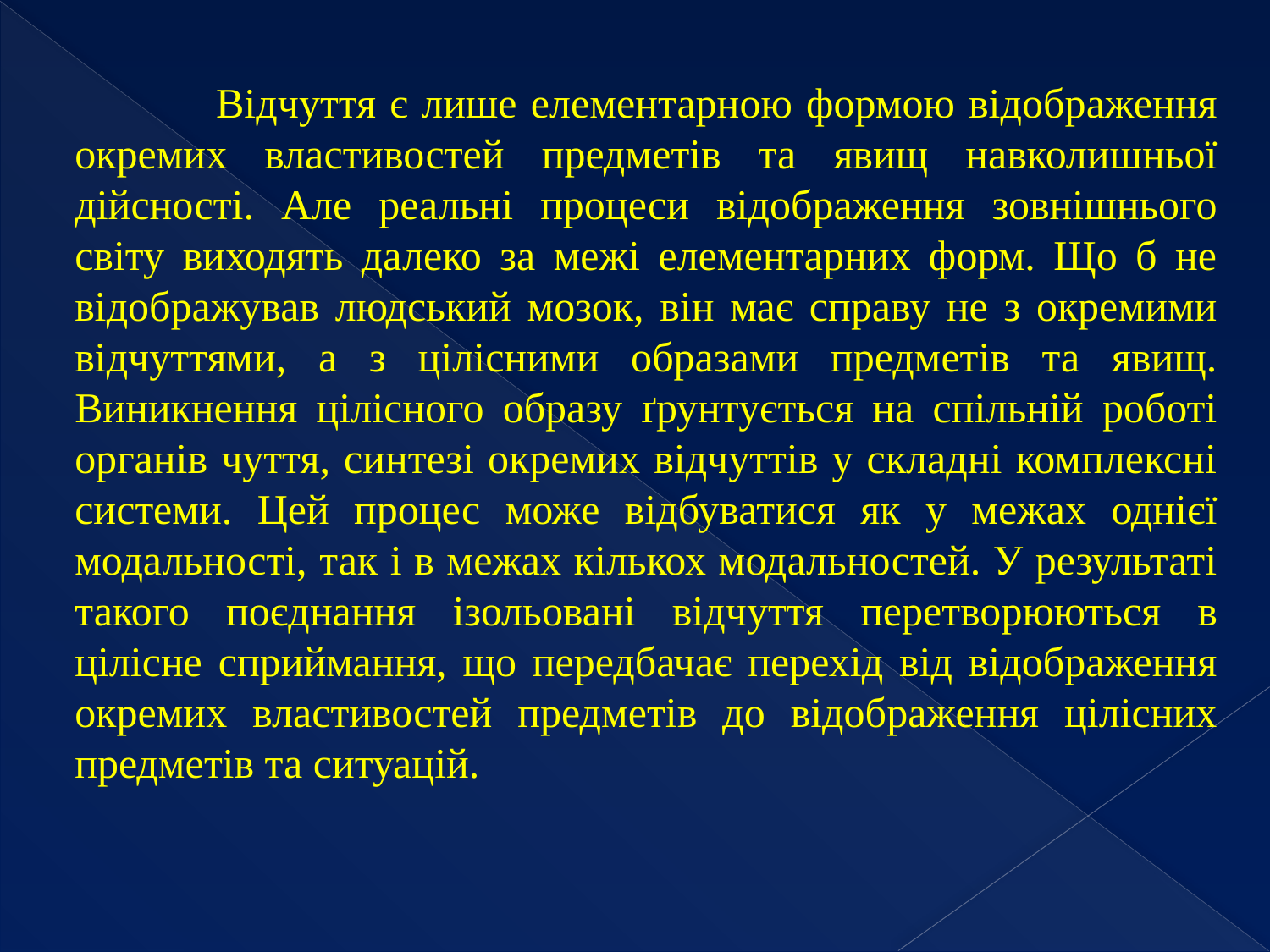

Відчуття є лише елементарною формою відображення окремих властивостей предметів та явищ навколишньої дійсності. Але реальні процеси відображення зовнішнього світу виходять далеко за межі елементарних форм. Що б не відображував людський мозок, він має справу не з окремими відчуттями, а з цілісними образами предметів та явищ. Виникнення цілісного образу ґрунтується на спільній роботі органів чуття, синтезі окремих відчуттів у складні комплексні системи. Цей процес може відбуватися як у межах однієї модальності, так і в межах кількох модальностей. У результаті такого поєднання ізольовані відчуття перетворюються в цілісне сприймання, що передбачає перехід від відображення окремих властивостей предметів до відображення цілісних предметів та ситуацій.